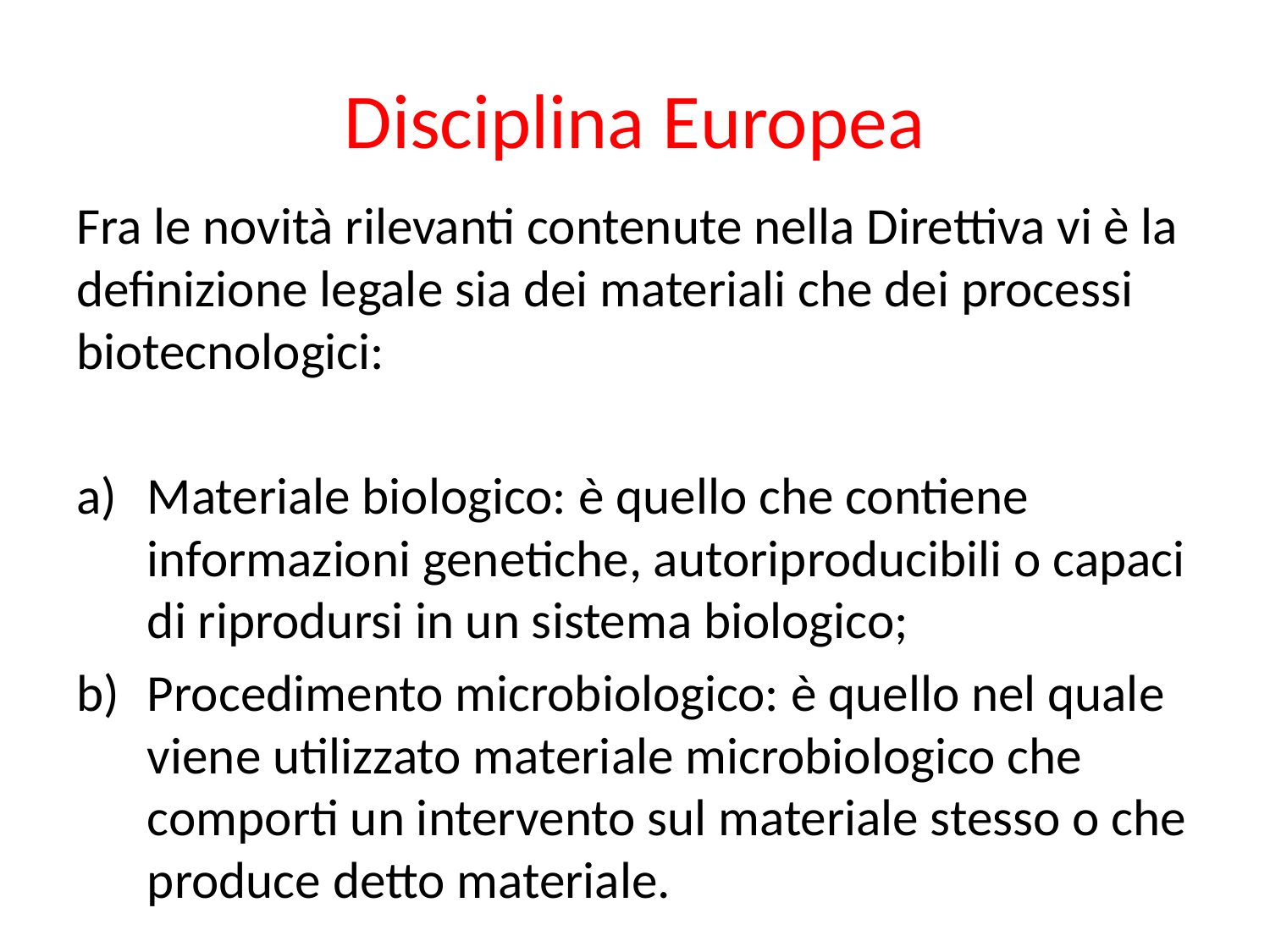

# Disciplina Europea
Fra le novità rilevanti contenute nella Direttiva vi è la definizione legale sia dei materiali che dei processi biotecnologici:

Materiale biologico: è quello che contiene informazioni genetiche, autoriproducibili o capaci di riprodursi in un sistema biologico;
Procedimento microbiologico: è quello nel quale viene utilizzato materiale microbiologico che comporti un intervento sul materiale stesso o che produce detto materiale.